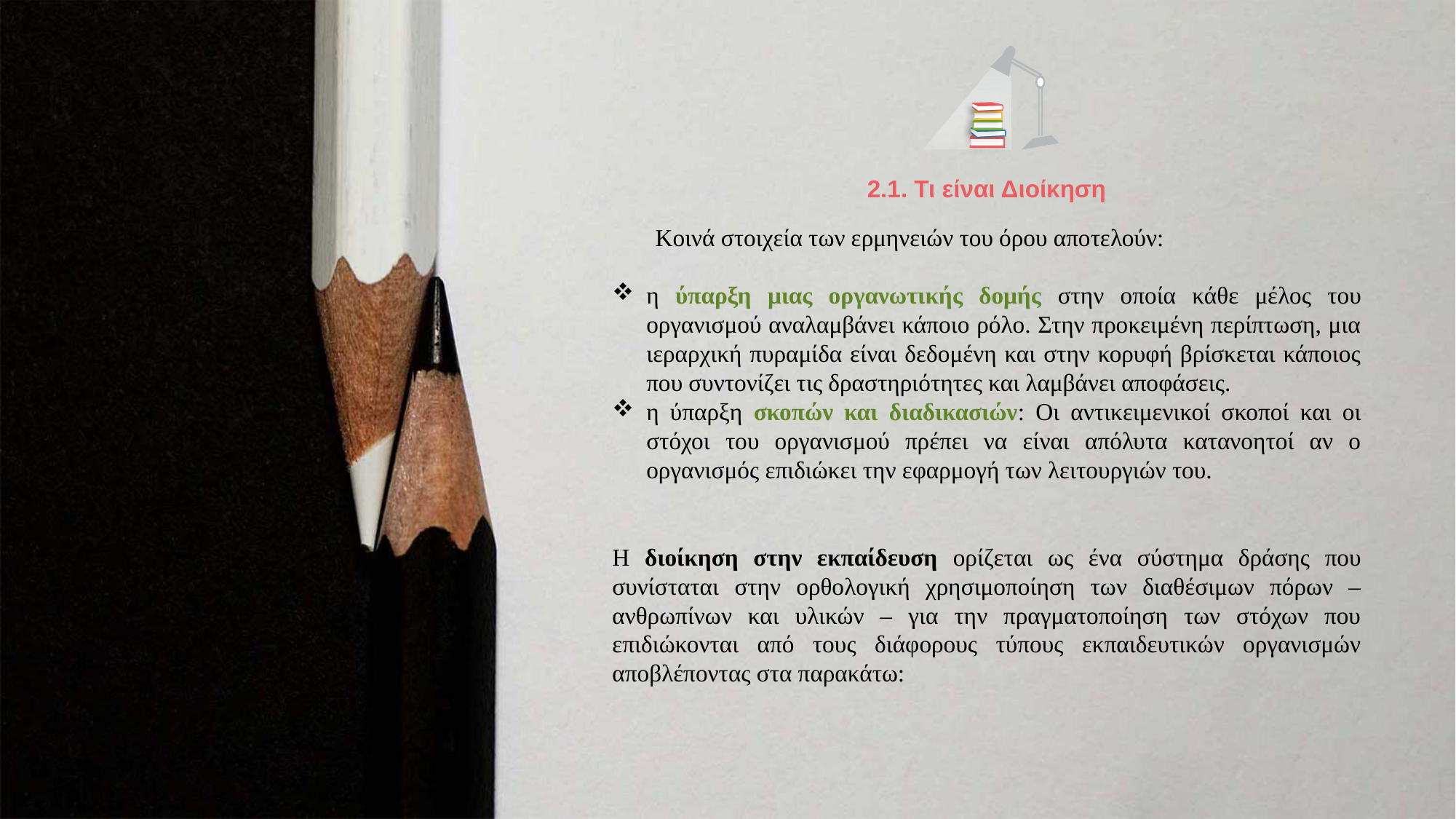

2.1. Τι είναι Διοίκηση
Κοινά στοιχεία των ερμηνειών του όρου αποτελούν:

η ύπαρξη μιας οργανωτικής δομής στην οποία κάθε μέλος του οργανισμού αναλαμβάνει κάποιο ρόλο. Στην προκειμένη περίπτωση, μια ιεραρχική πυραμίδα είναι δεδομένη και στην κορυφή βρίσκεται κάποιος που συντονίζει τις δραστηριότητες και λαμβάνει αποφάσεις.
η ύπαρξη σκοπών και διαδικασιών: Οι αντικειμενικοί σκοποί και οι στόχοι του οργανισμού πρέπει να είναι απόλυτα κατανοητοί αν ο οργανισμός επιδιώκει την εφαρμογή των λειτουργιών του.

Η διοίκηση στην εκπαίδευση ορίζεται ως ένα σύστημα δράσης που συνίσταται στην ορθολογική χρησιμοποίηση των διαθέσιμων πόρων – ανθρωπίνων και υλικών – για την πραγματοποίηση των στόχων που επιδιώκονται από τους διάφορους τύπους εκπαιδευτικών οργανισμών αποβλέποντας στα παρακάτω: